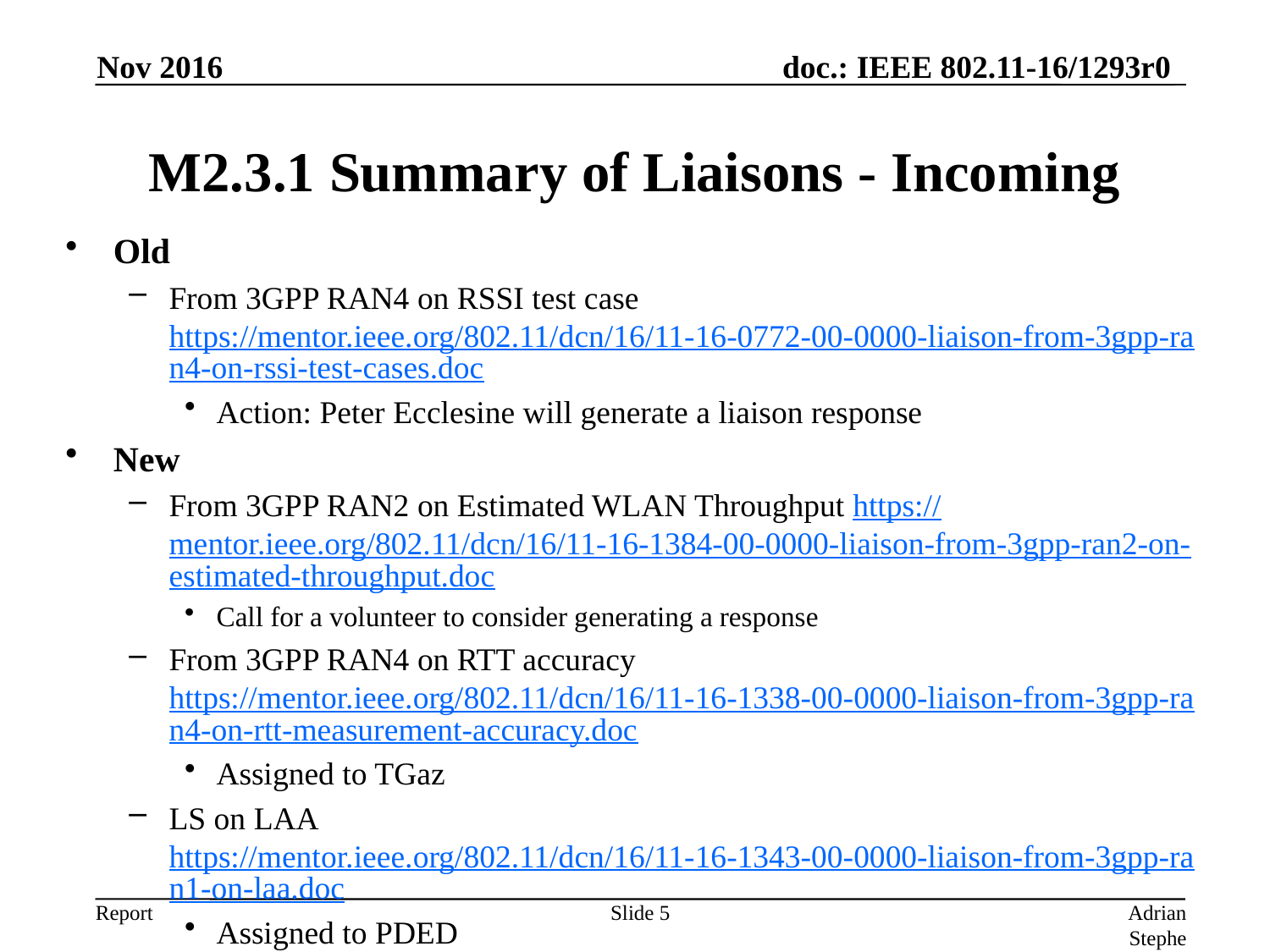

Nov 2016
# M2.3.1 Summary of Liaisons - Incoming
Old
From 3GPP RAN4 on RSSI test case https://mentor.ieee.org/802.11/dcn/16/11-16-0772-00-0000-liaison-from-3gpp-ran4-on-rssi-test-cases.doc
Action: Peter Ecclesine will generate a liaison response
New
From 3GPP RAN2 on Estimated WLAN Throughput https://mentor.ieee.org/802.11/dcn/16/11-16-1384-00-0000-liaison-from-3gpp-ran2-on-estimated-throughput.doc
Call for a volunteer to consider generating a response
From 3GPP RAN4 on RTT accuracy https://mentor.ieee.org/802.11/dcn/16/11-16-1338-00-0000-liaison-from-3gpp-ran4-on-rtt-measurement-accuracy.doc
Assigned to TGaz
LS on LAA https://mentor.ieee.org/802.11/dcn/16/11-16-1343-00-0000-liaison-from-3gpp-ran1-on-laa.doc
Assigned to PDED

Slide 5
Adrian Stephens, Intel Corporation